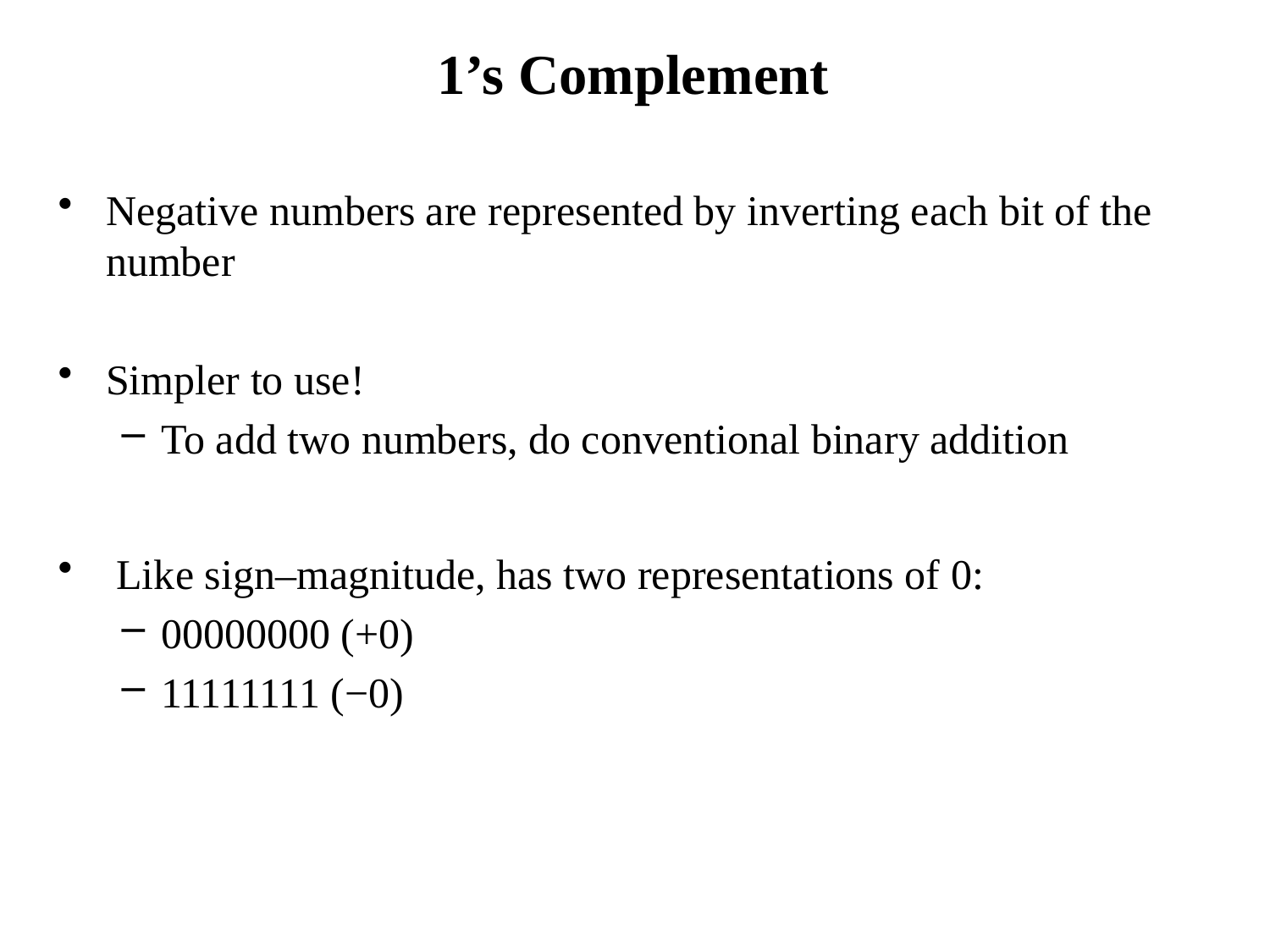

# 1’s Complement
Negative numbers are represented by inverting each bit of the number

Simpler to use!
To add two numbers, do conventional binary addition

 Like sign–magnitude, has two representations of 0:
00000000 (+0)
11111111 (−0)